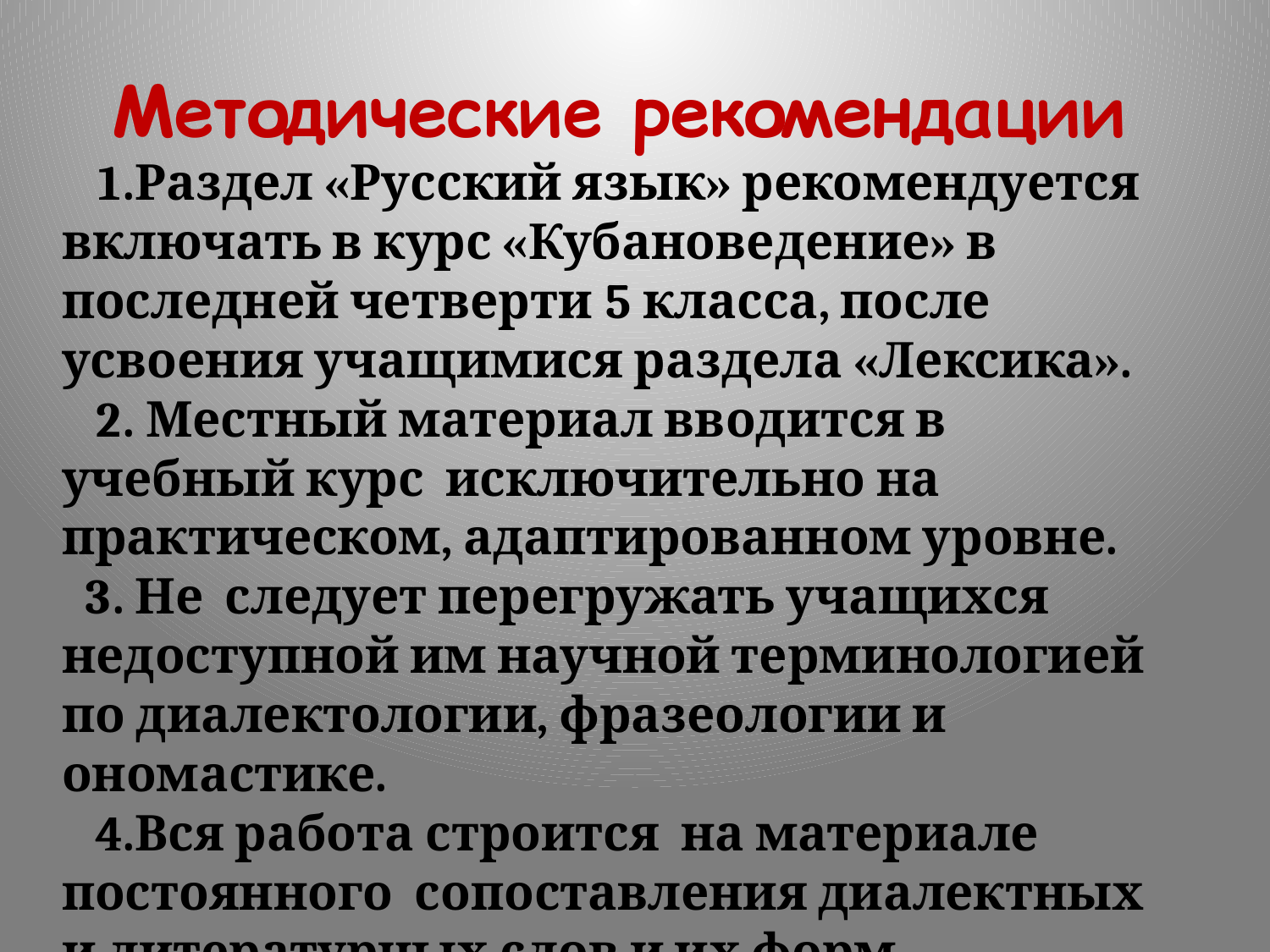

Методические рекомендации
   1.Раздел «Русский язык» рекомендуется включать в курс «Кубановедение» в последней четверти 5 класса, после усвоения учащимися раздела «Лексика».
   2. Местный материал вводится в учебный курс  исключительно на практическом, адаптированном уровне.
  3. Не  следует перегружать учащихся  недоступной им научной терминологией по диалектологии, фразеологии и ономастике.
   4.Вся работа строится  на материале  постоянного  сопоставления диалектных и литературных слов и их форм.